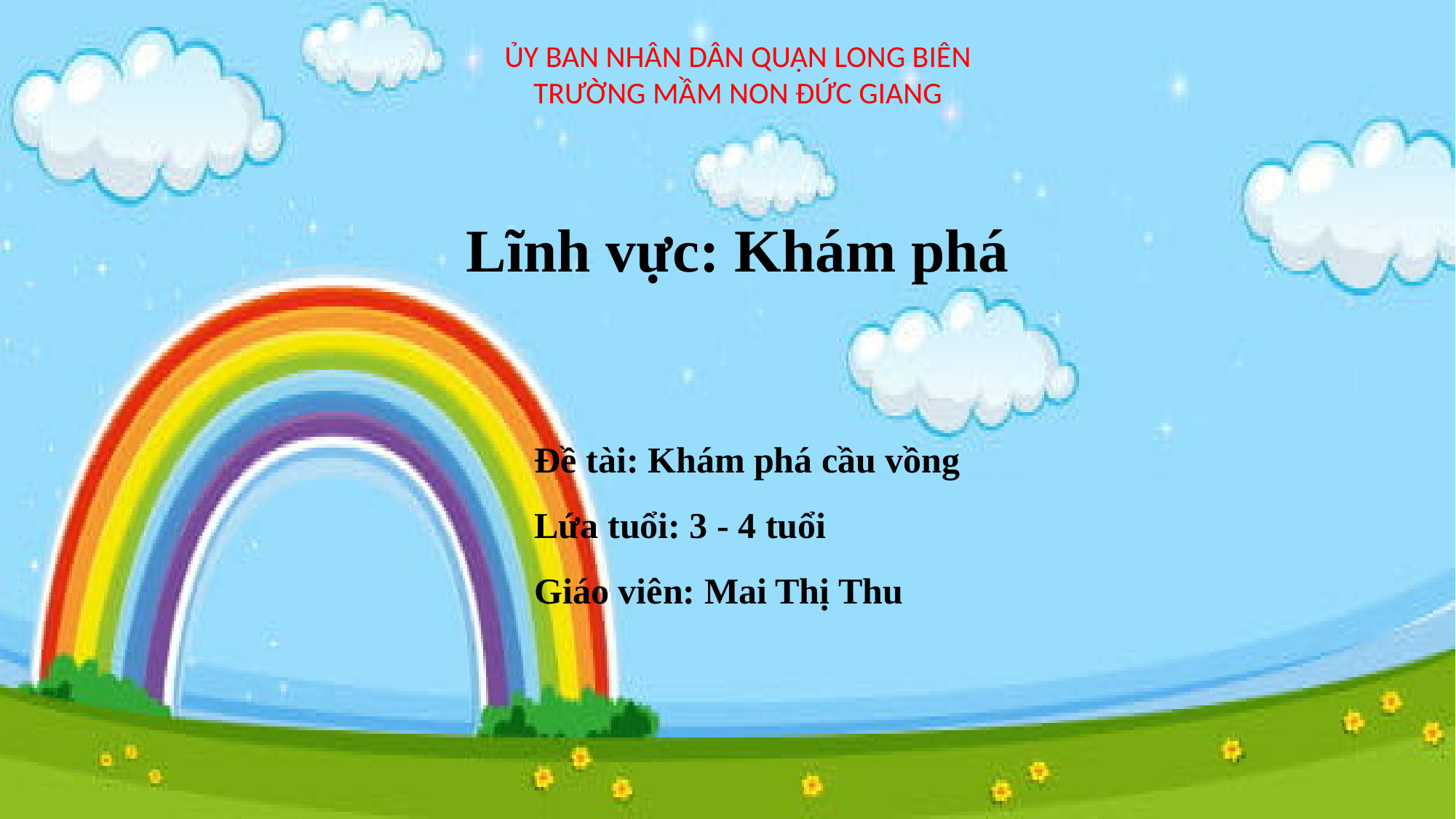

ỦY BAN NHÂN DÂN QUẬN LONG BIÊN
TRƯỜNG MẦM NON ĐỨC GIANG
Lĩnh vực: Khám phá
Đề tài: Khám phá cầu vồng
Lứa tuổi: 3 - 4 tuổi
Giáo viên: Mai Thị Thu